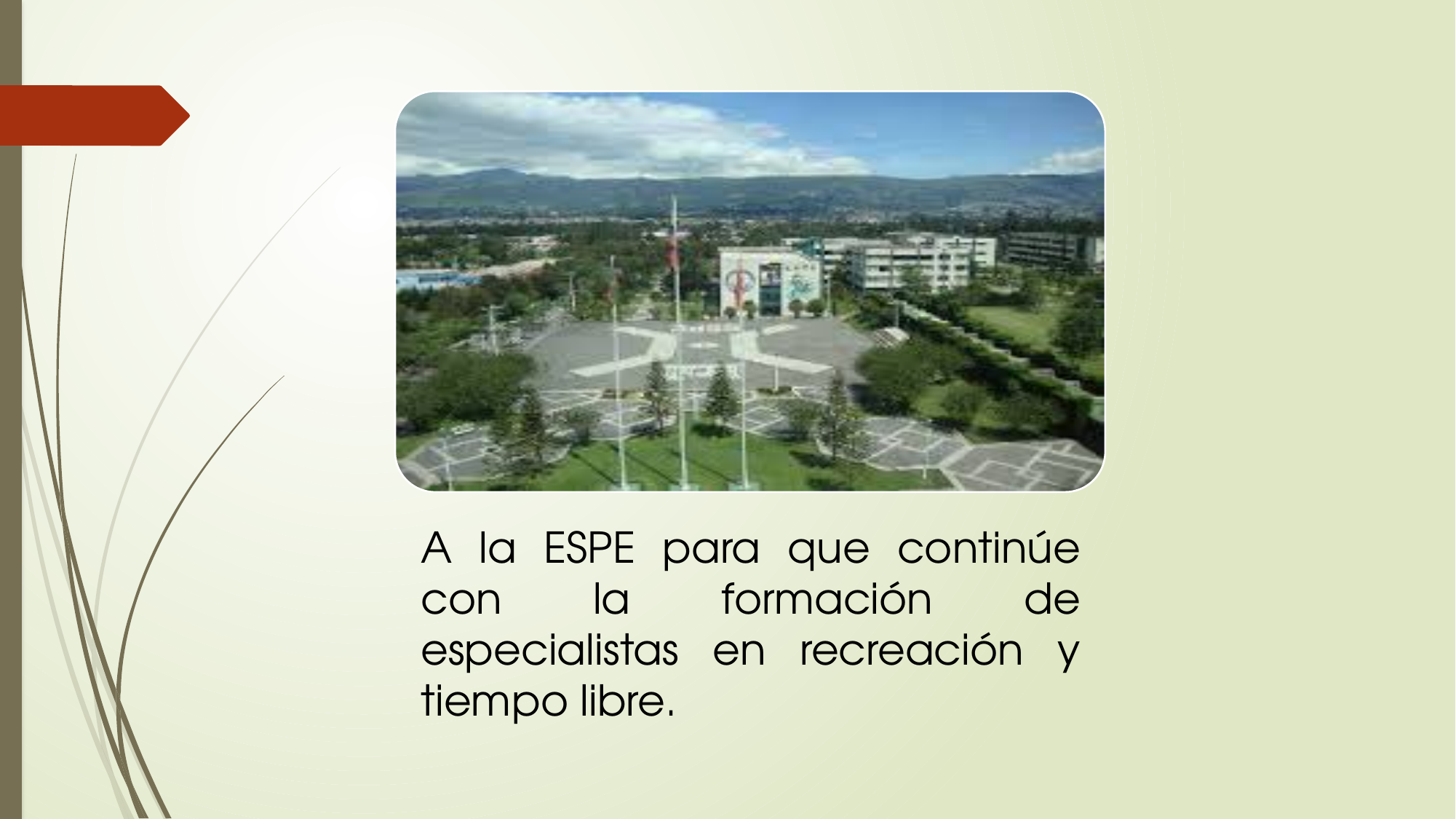

A la ESPE para que continúe con la formación de especialistas en recreación y tiempo libre.